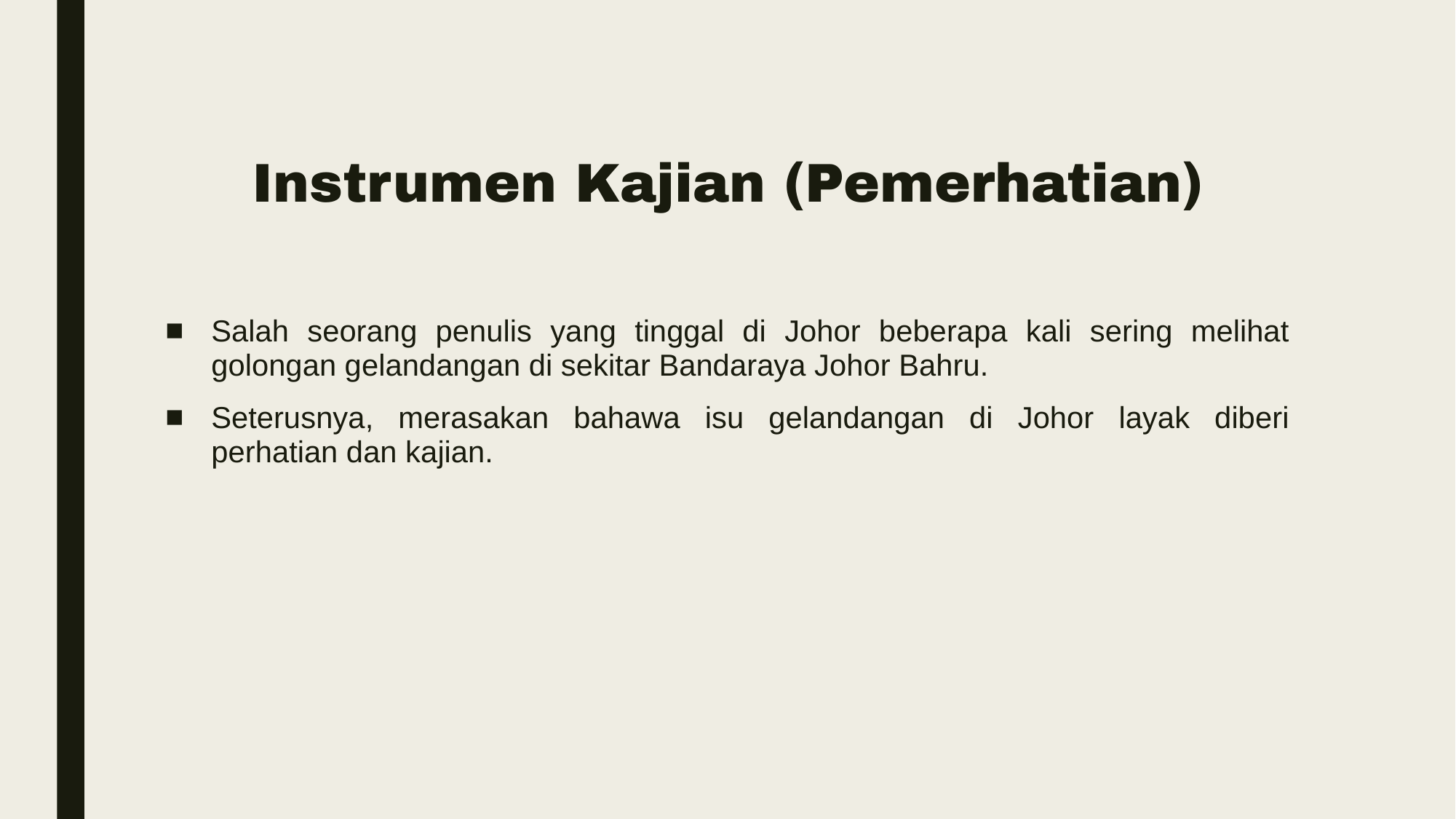

# Instrumen Kajian (Pemerhatian)
Salah seorang penulis yang tinggal di Johor beberapa kali sering melihat golongan gelandangan di sekitar Bandaraya Johor Bahru.
Seterusnya, merasakan bahawa isu gelandangan di Johor layak diberi perhatian dan kajian.